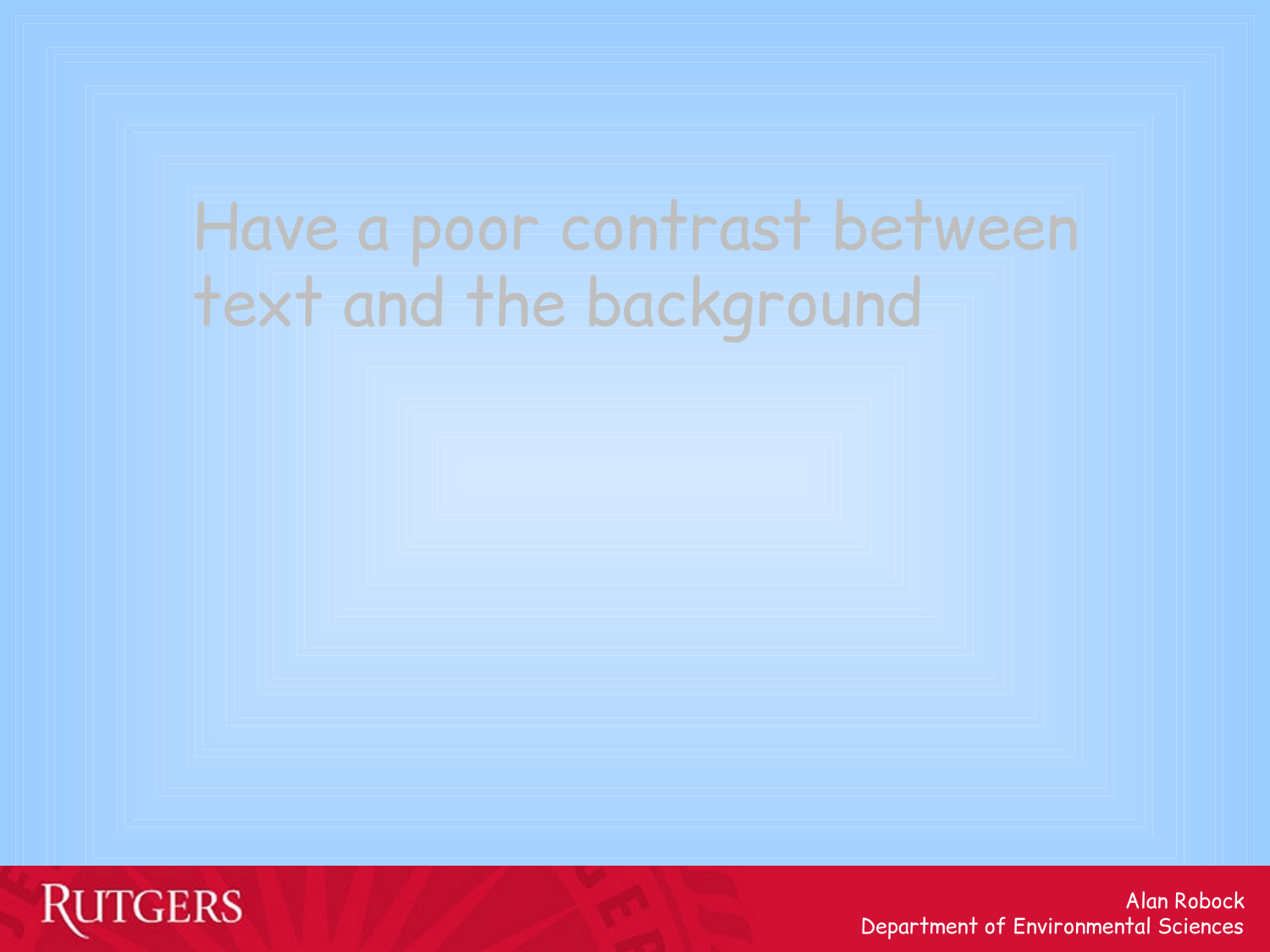

Have a poor contrast between text and the background